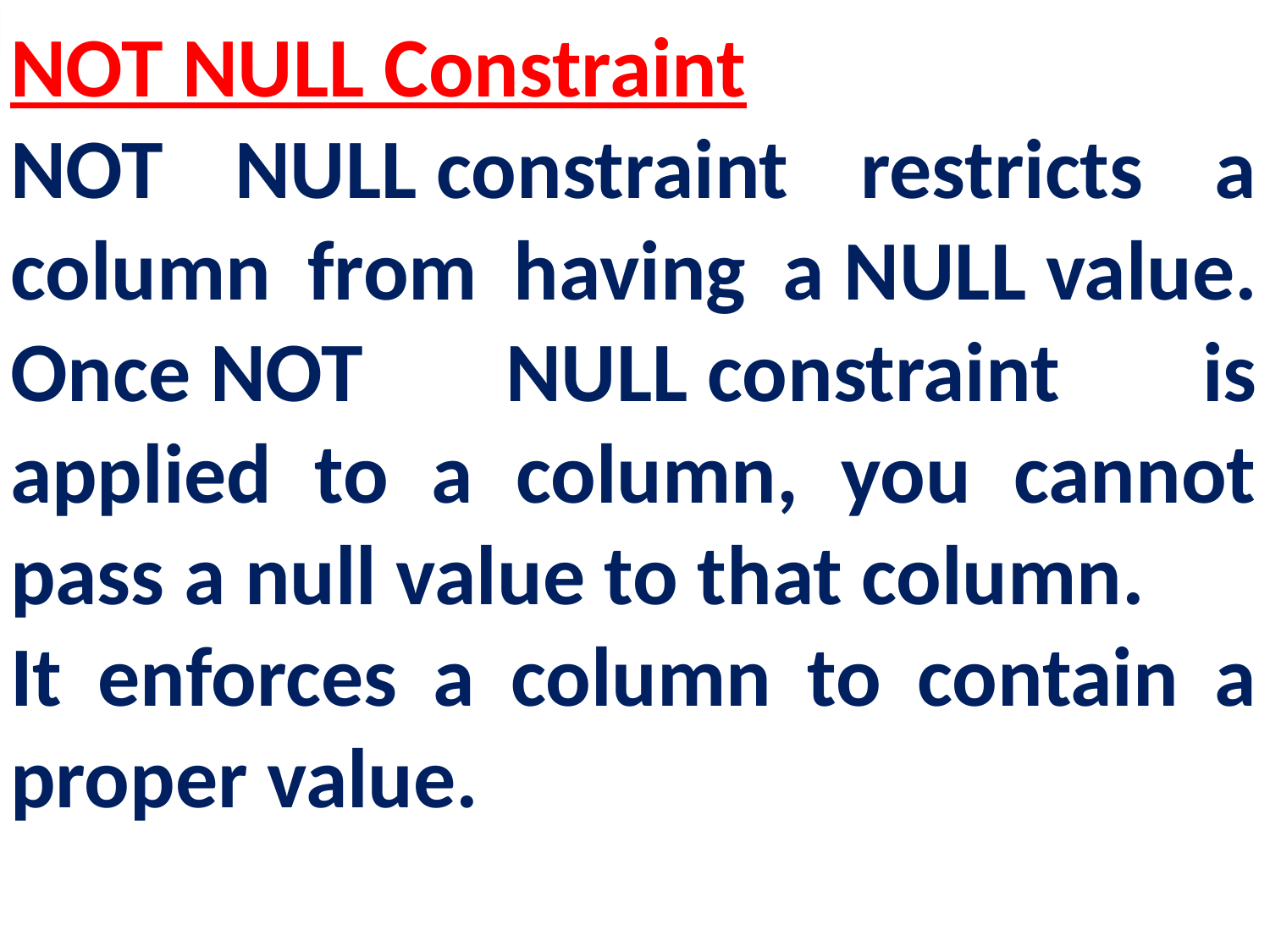

NOT NULL Constraint
NOT NULL constraint restricts a column from having a NULL value. Once NOT NULL constraint is applied to a column, you cannot pass a null value to that column.
It enforces a column to contain a proper value.